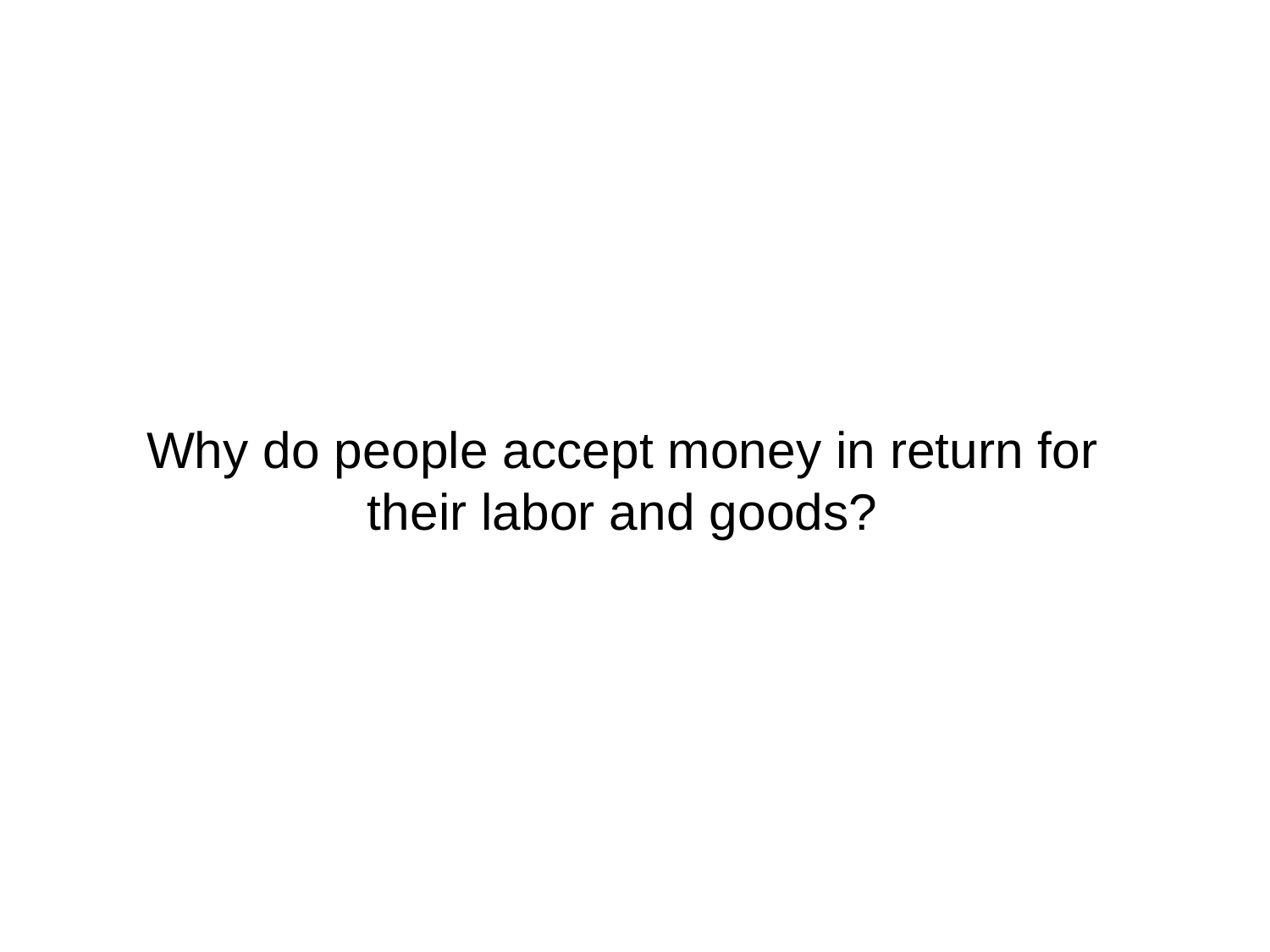

Why do people accept money in return for their labor and goods?